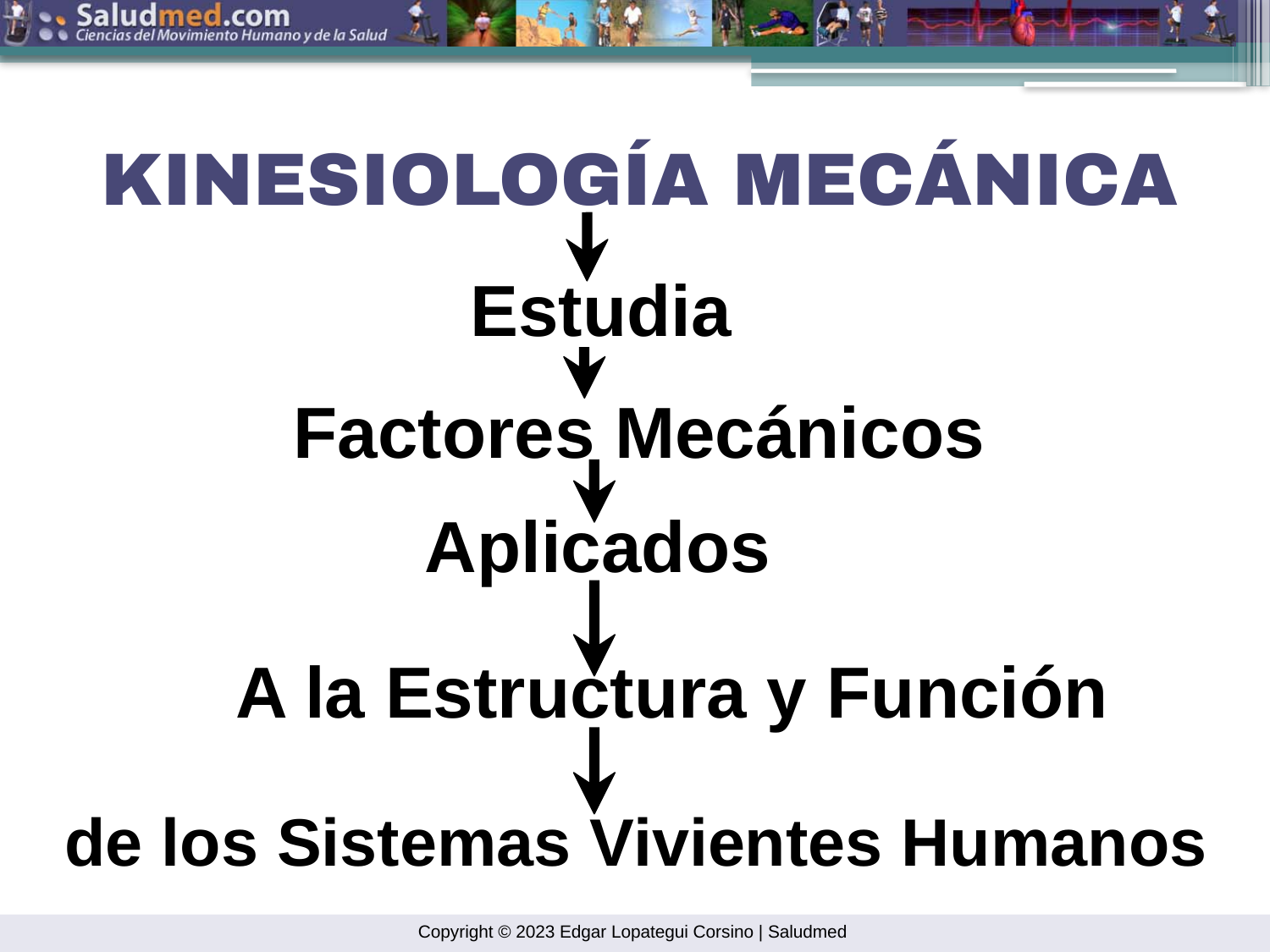

KINESIOLOGÍA MECÁNICA

Estudia

Factores Mecánicos

Aplicados

A la Estructura y Función

de los Sistemas Vivientes Humanos